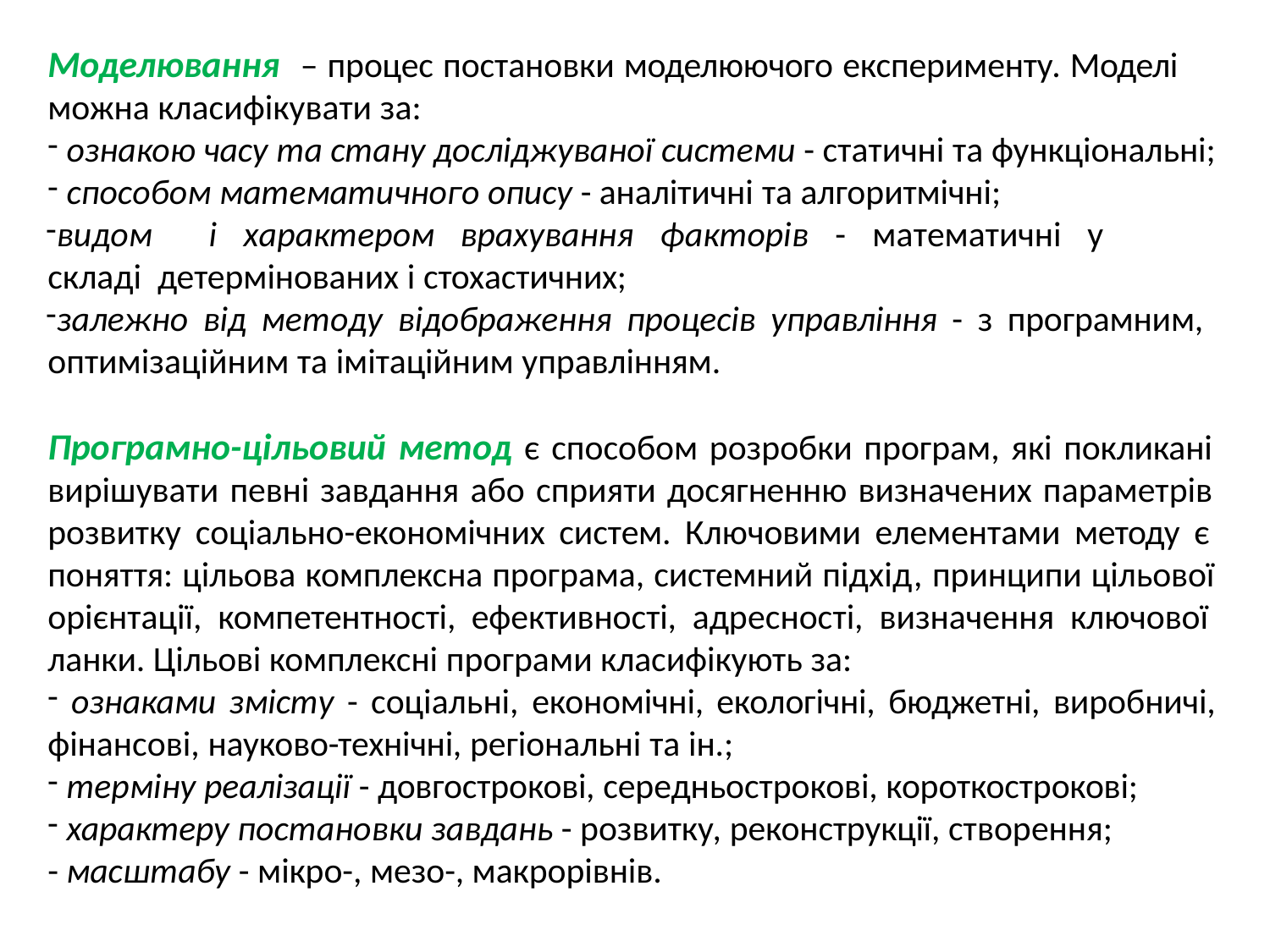

# Моделювання	– процес постановки моделюючого експерименту. Моделі  можна класифікувати за:
ознакою часу та стану досліджуваної системи - статичні та функціональні;
способом математичного опису - аналітичні та алгоритмічні;
видом	і	характером	врахування	факторів	-	математичні	у	складі  детермінованих і стохастичних;
залежно від методу відображення процесів управління - з програмним,  оптимізаційним та імітаційним управлінням.

Програмно-цільовий метод є способом розробки програм, які покликані  вирішувати певні завдання або сприяти досягненню визначених параметрів  розвитку соціально-економічних систем. Ключовими елементами методу є  поняття: цільова комплексна програма, системний підхід, принципи цільової  орієнтації, компетентності, ефективності, адресності, визначення ключової  ланки. Цільові комплексні програми класифікують за:
ознаками змісту - соціальні, економічні, екологічні, бюджетні, виробничі,
фінансові, науково-технічні, регіональні та ін.;
терміну реалізації - довгострокові, середньострокові, короткострокові;
характеру постановки завдань - розвитку, реконструкції, створення;
- масштабу - мікро-, мезо-, макрорівнів.